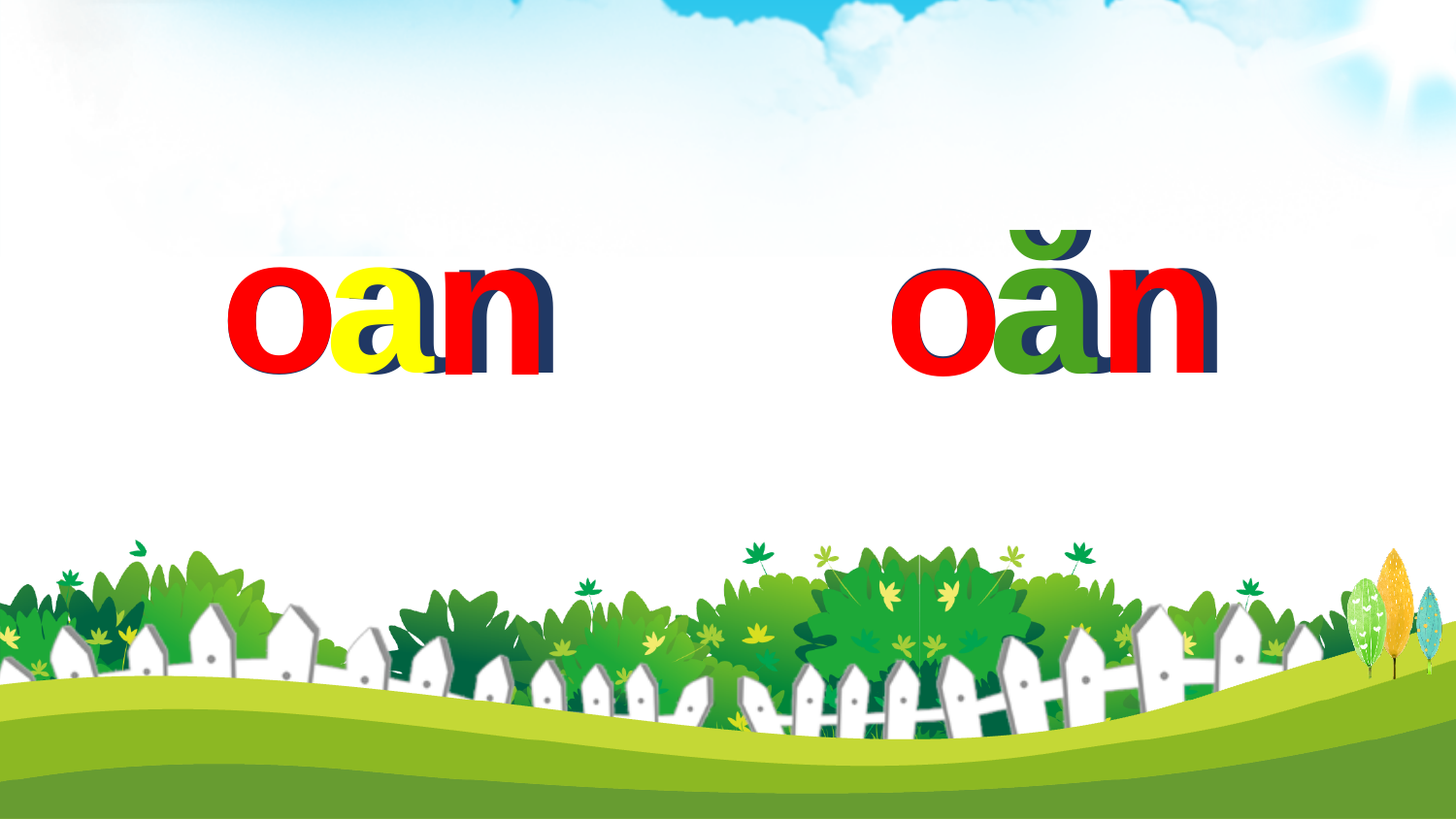

o
a
ă
n
oan
oăn
n
o